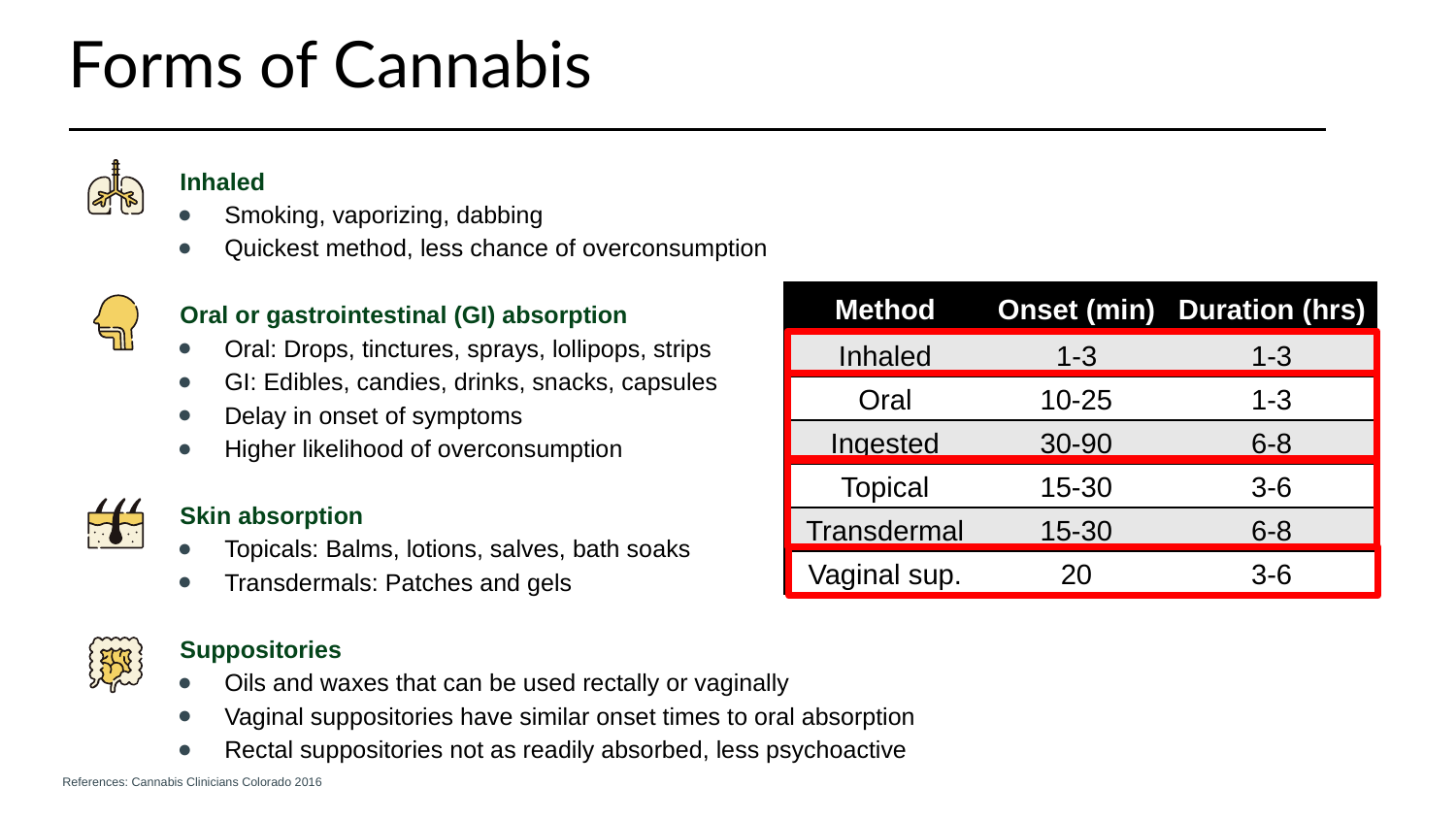

Forms of Cannabis
Inhaled ​
Smoking, vaporizing, dabbing​
Quickest method, less chance of overconsumption​

Oral or gastrointestinal (GI) absorption​
Oral: Drops, tinctures, sprays, lollipops, strips​
GI: Edibles, candies, drinks, snacks, capsules​
Delay in onset of symptoms​
Higher likelihood of overconsumption​
​
Skin absorption​
Topicals: Balms, lotions, salves, bath soaks​
Transdermals: Patches and gels​

Suppositories​
Oils and waxes that can be used rectally or vaginally​
Vaginal suppositories have similar onset times to oral absorption​
Rectal suppositories not as readily absorbed, less psychoactive​

| Method | Onset (min) | Duration (hrs) |
| --- | --- | --- |
| Inhaled | 1-3 | 1-3 |
| Oral | 10-25 | 1-3 |
| Ingested | 30-90 | 6-8 |
| Topical | 15-30 | 3-6 |
| Transdermal | 15-30 | 6-8 |
| Vaginal sup. | 20 | 3-6 |

References: Cannabis Clinicians Colorado 2016​